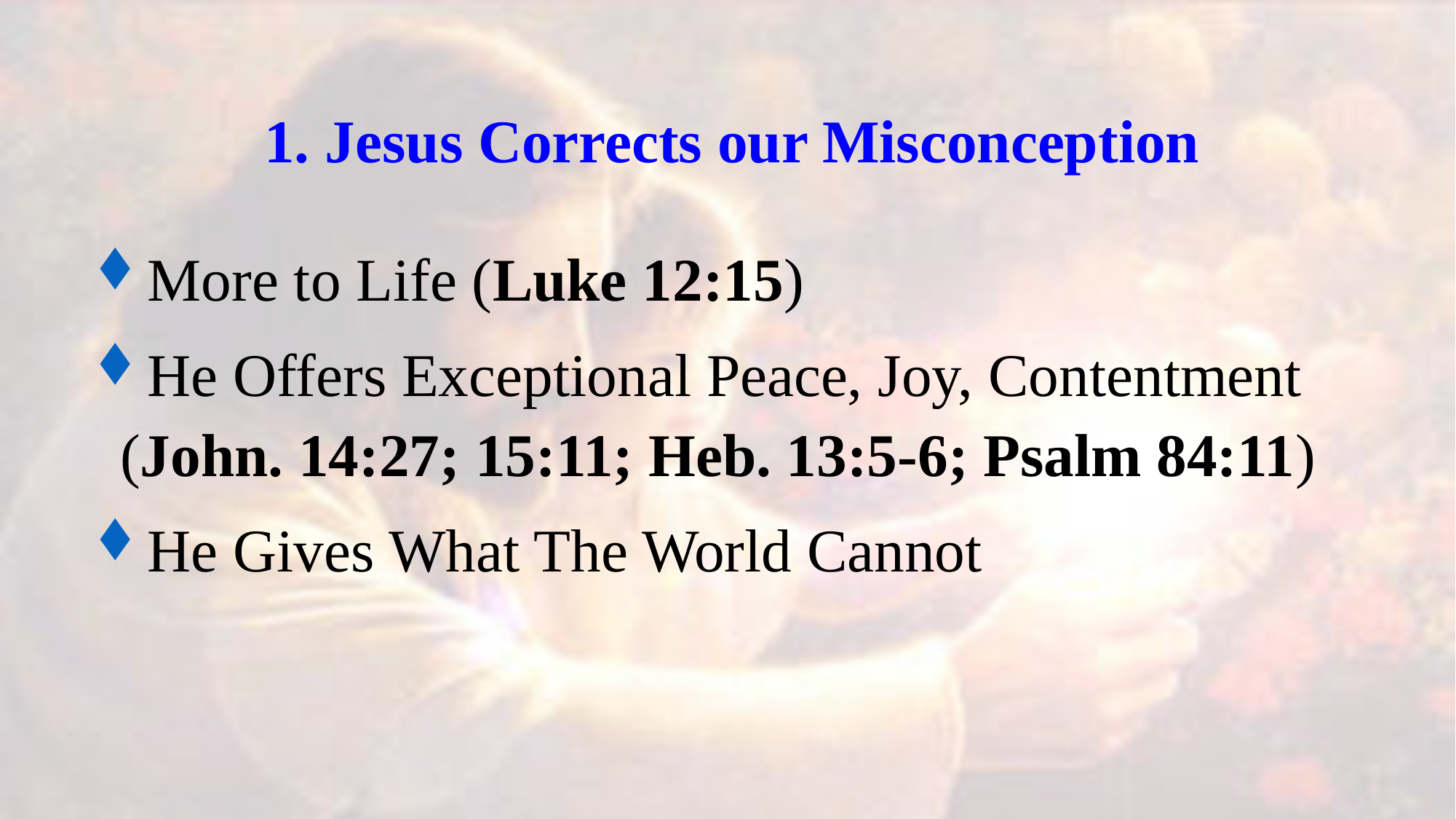

# 1. Jesus Corrects our Misconception
More to Life (Luke 12:15)
He Offers Exceptional Peace, Joy, Contentment (John. 14:27; 15:11; Heb. 13:5-6; Psalm 84:11)
He Gives What The World Cannot